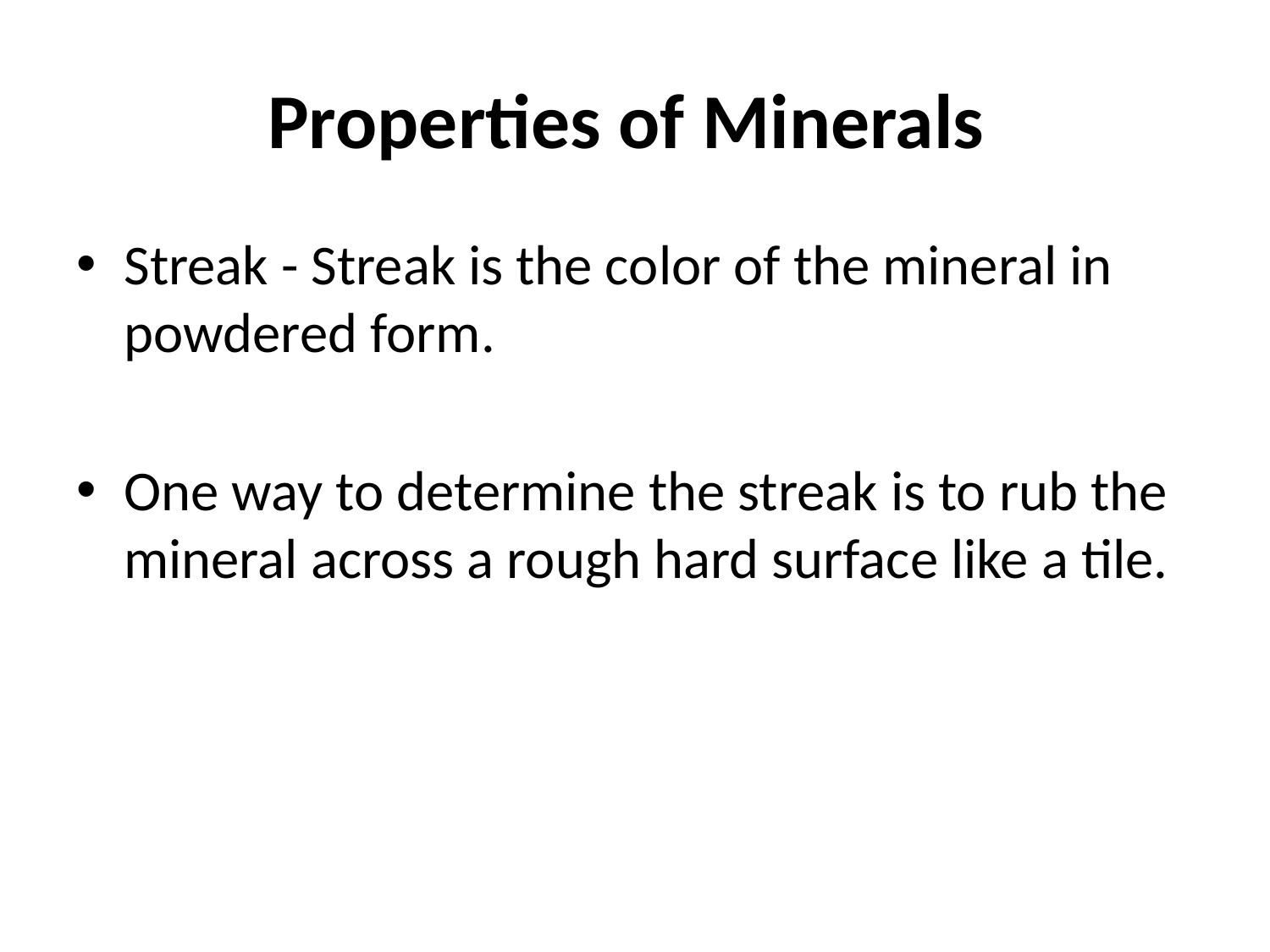

# Properties of Minerals
Streak - Streak is the color of the mineral in powdered form.

One way to determine the streak is to rub the mineral across a rough hard surface like a tile.